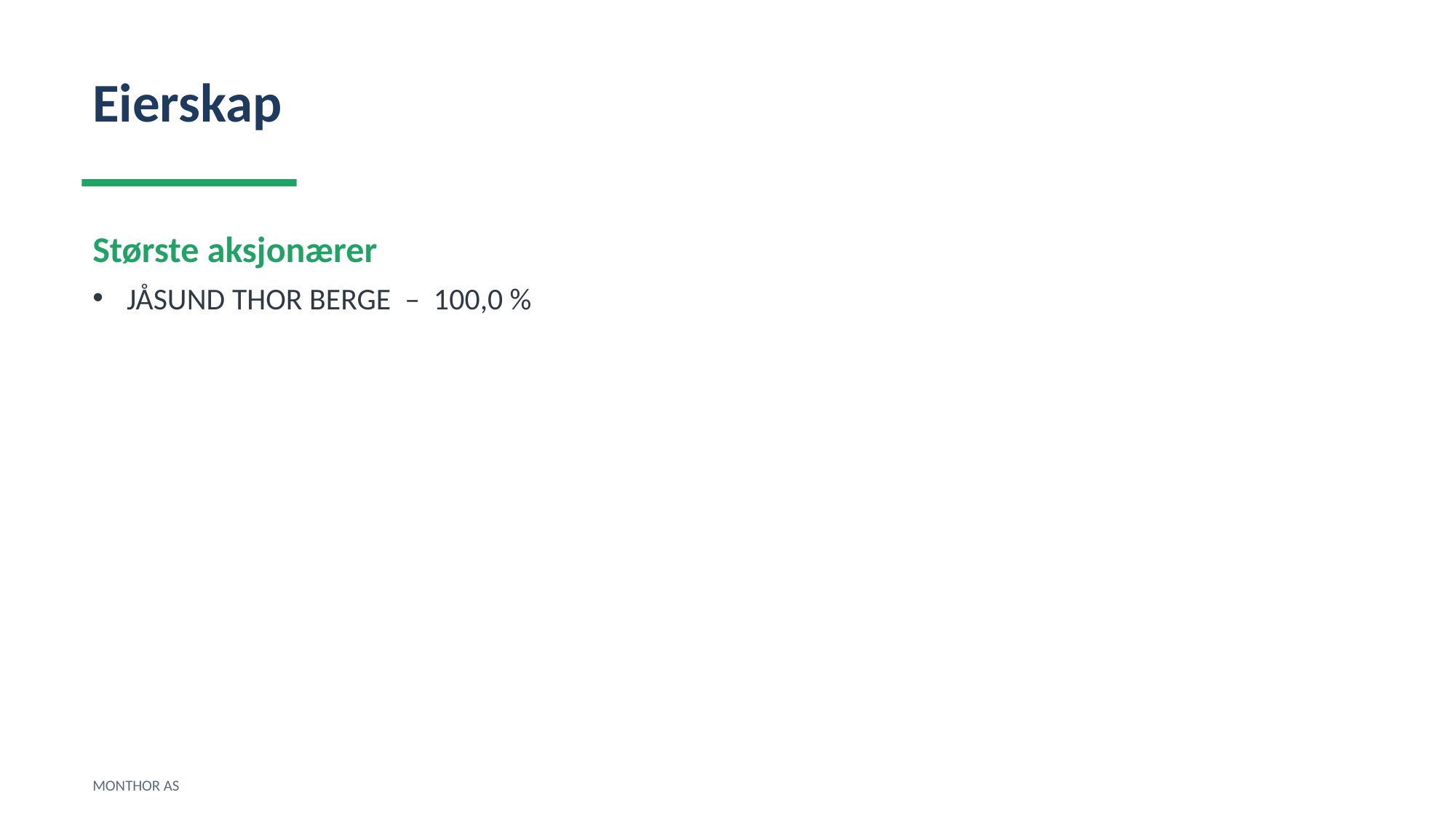

Eierskap

Største aksjonærer
JÅSUND THOR BERGE  –  100,0 %
MONTHOR AS